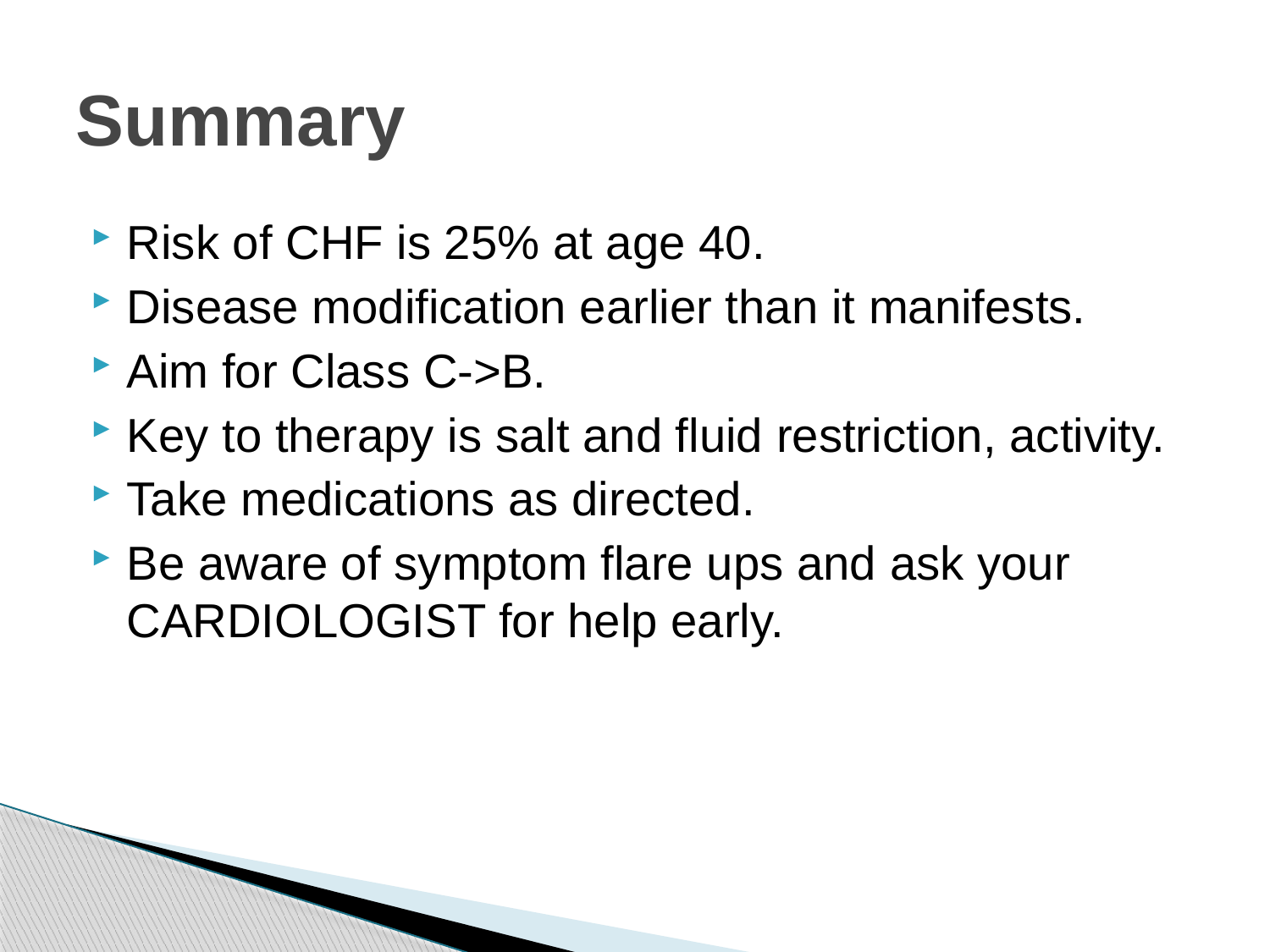

# Summary
Risk of CHF is 25% at age 40.
Disease modification earlier than it manifests.
Aim for Class C->B.
Key to therapy is salt and fluid restriction, activity.
Take medications as directed.
Be aware of symptom flare ups and ask your CARDIOLOGIST for help early.